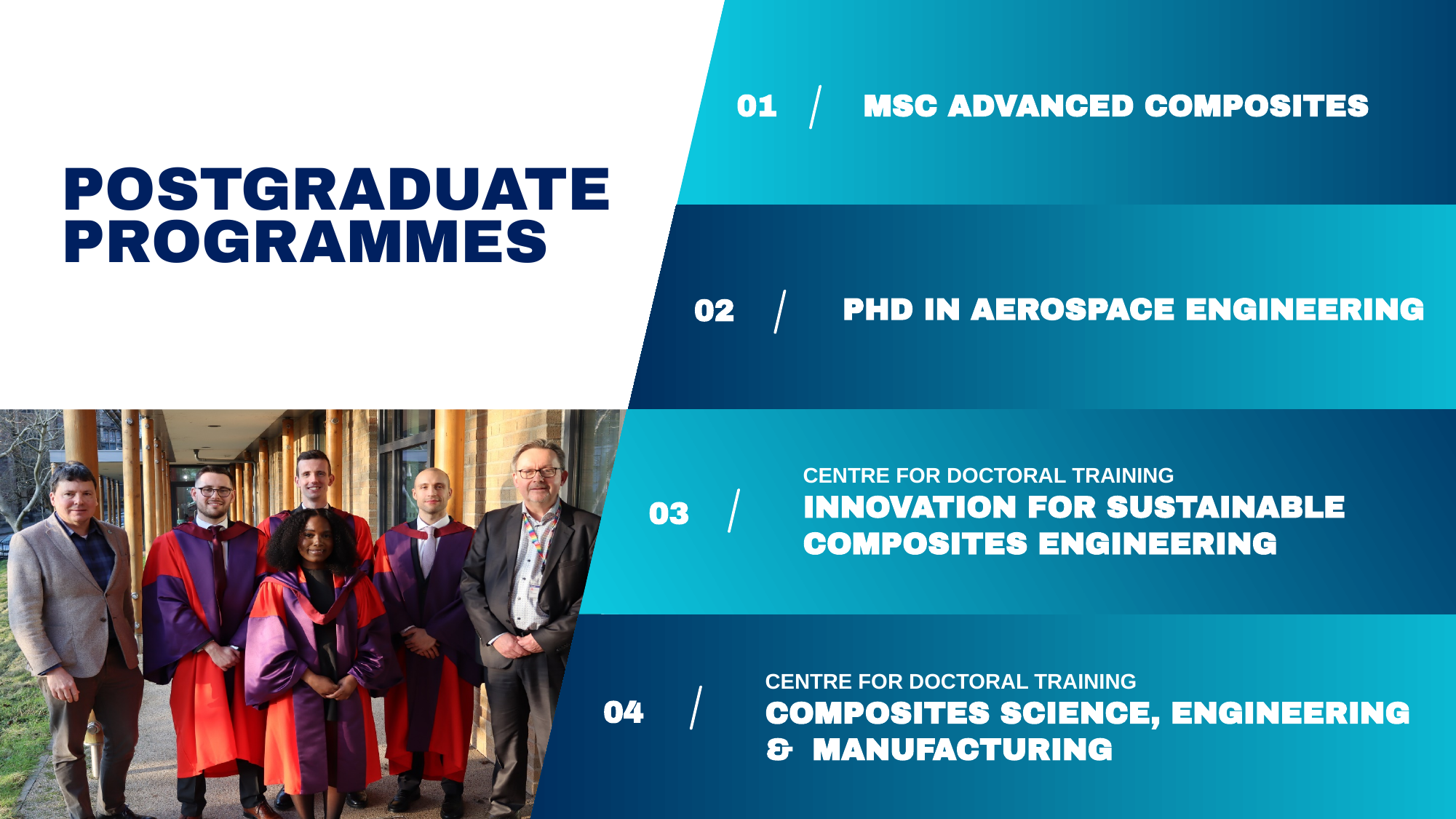

01
MSC ADVANCED COMPOSITES

POSTGRADUATE pROGRAMMES

PHD IN AEROSPACE ENGINEERING
02

Centre for doctoral training
INNOVATION FOR SUSTAINABLE COMPOSITES ENGINEERING
03

Centre for doctoral training
Composites science, engineering &  manufacturing

04